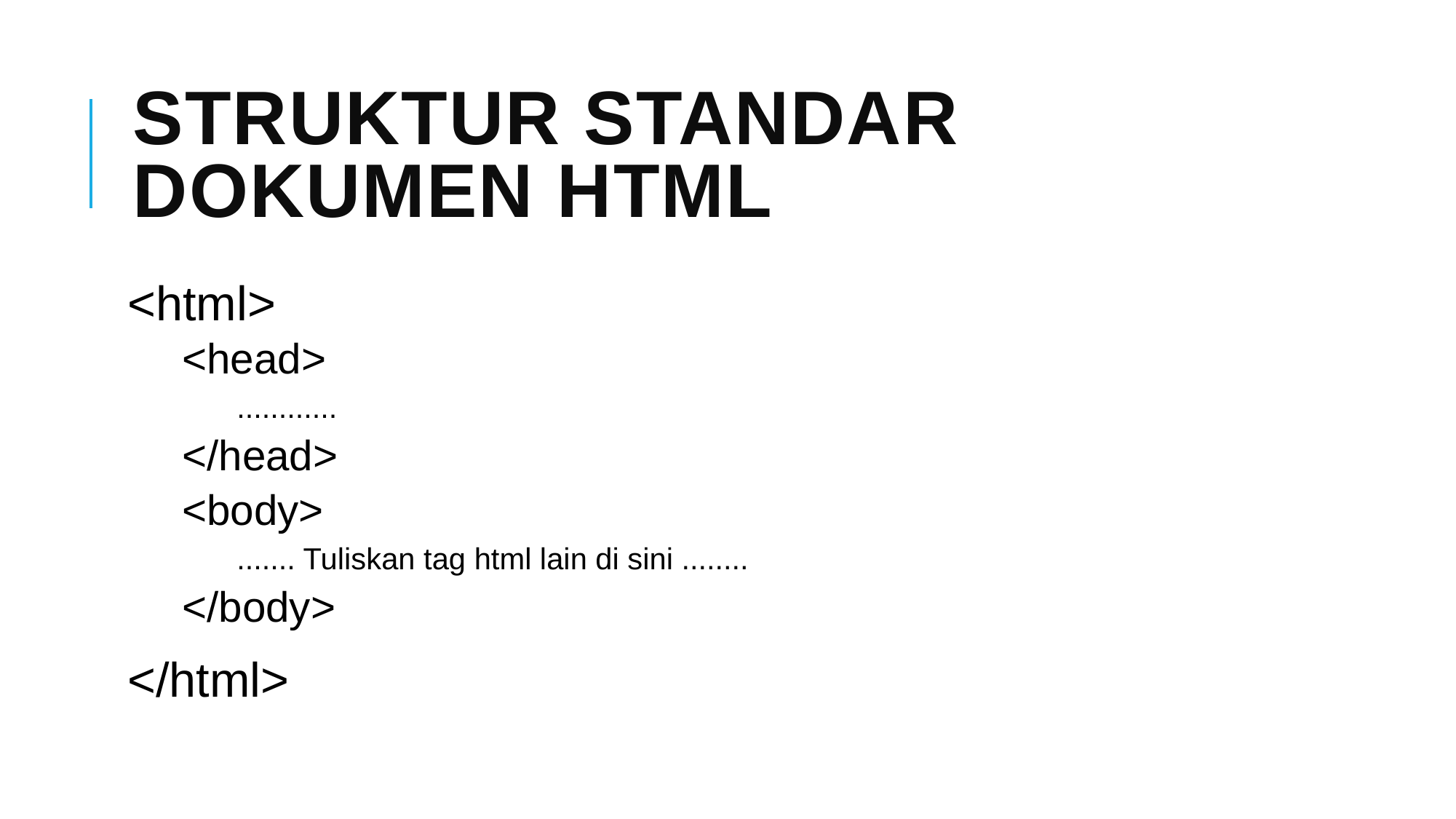

# Struktur Standar Dokumen HTML
<html>
<head>
............
</head>
<body>
....... Tuliskan tag html lain di sini ........
</body>
</html>